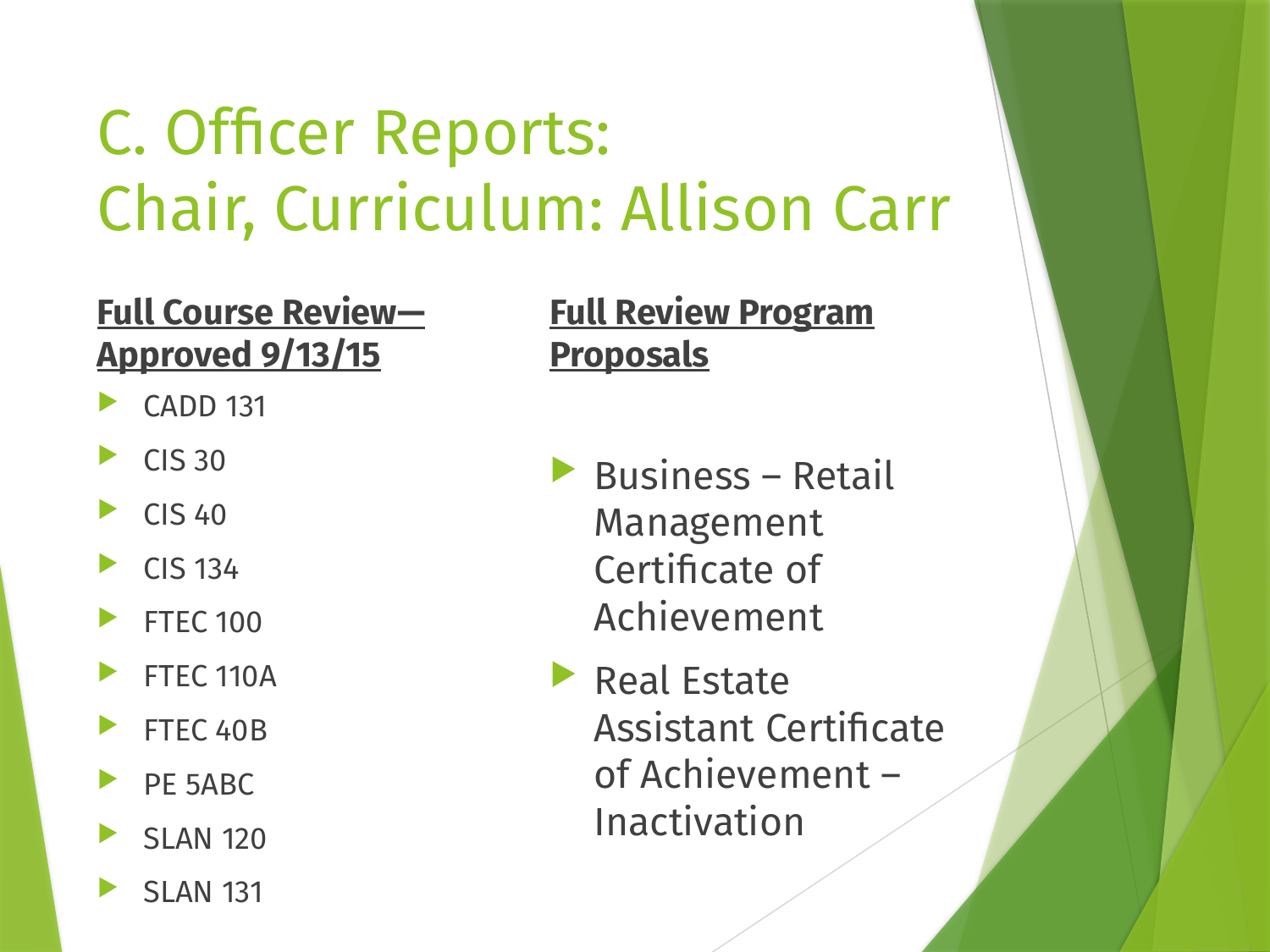

# C. Officer Reports: Chair, Curriculum: Allison Carr
Full Course Review—Approved 9/13/15
Full Review Program Proposals
CADD 131
CIS 30
CIS 40
CIS 134
FTEC 100
FTEC 110A
FTEC 40B
PE 5ABC
SLAN 120
SLAN 131

Business – Retail Management Certificate of Achievement
Real Estate Assistant Certificate of Achievement – Inactivation